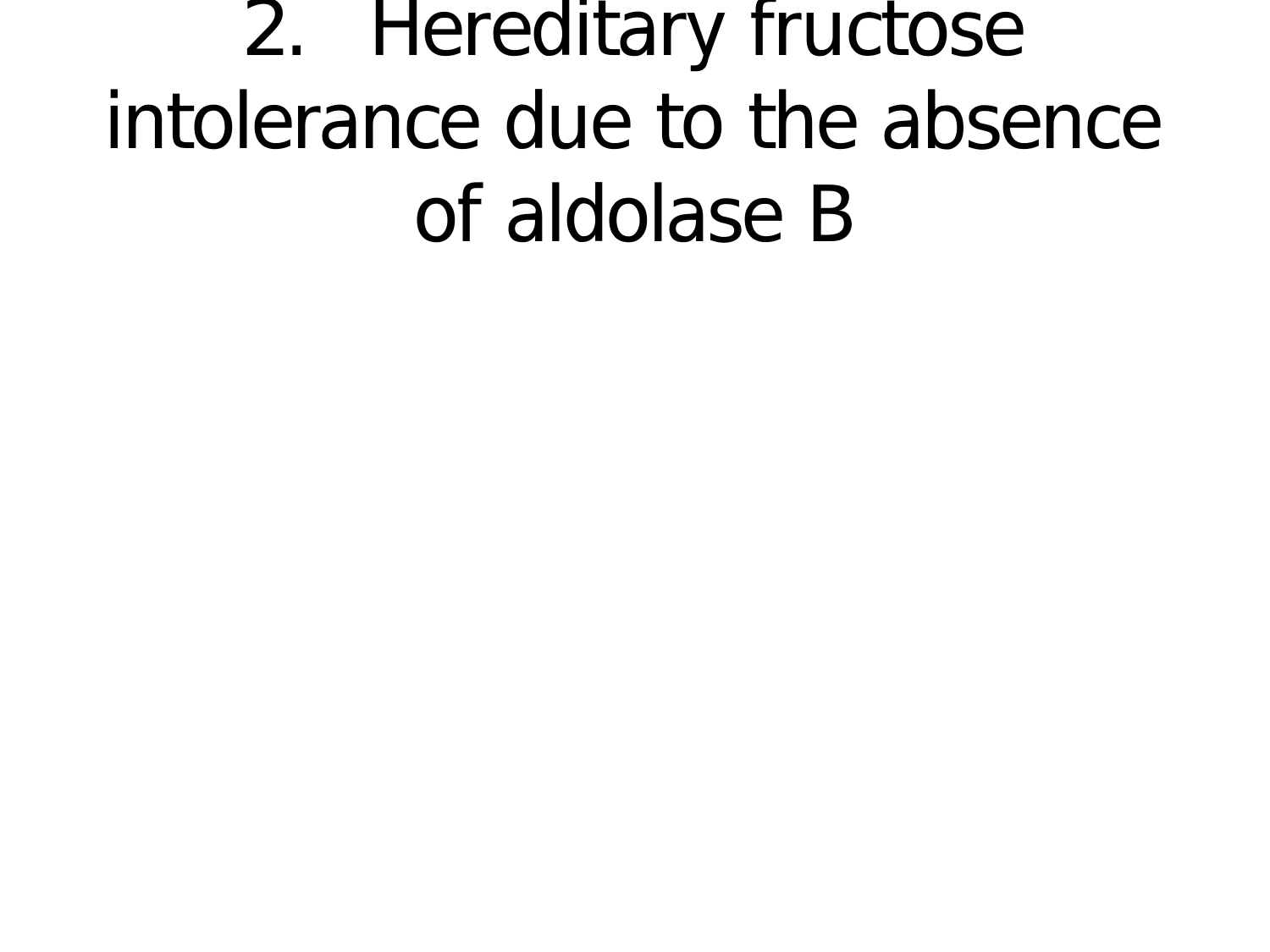

# 2.	Hereditary fructose intolerance due to the absence of aldolase B